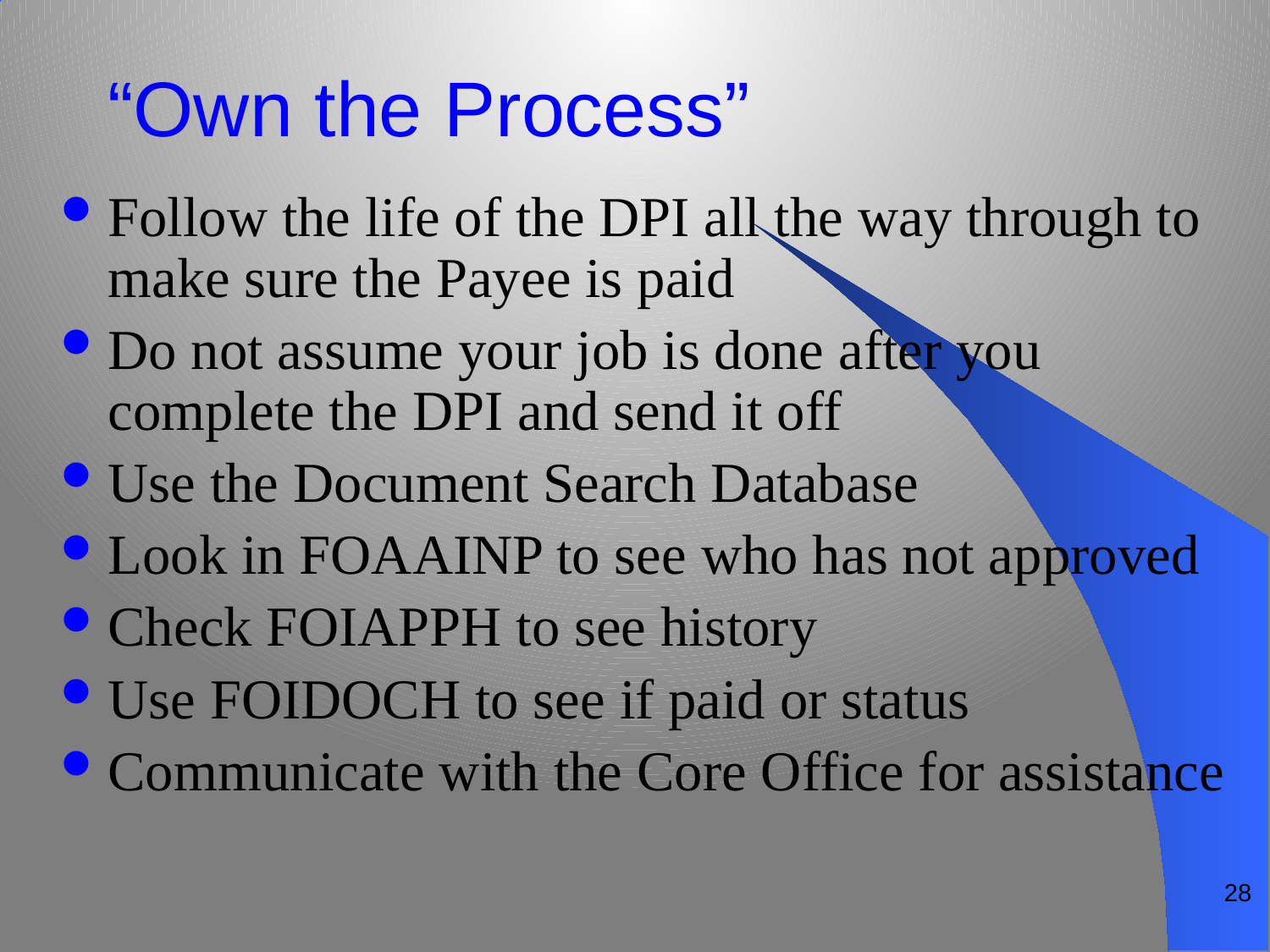

# “Own the Process”
Follow the life of the DPI all the way through to make sure the Payee is paid
Do not assume your job is done after you complete the DPI and send it off
Use the Document Search Database
Look in FOAAINP to see who has not approved
Check FOIAPPH to see history
Use FOIDOCH to see if paid or status
Communicate with the Core Office for assistance

28